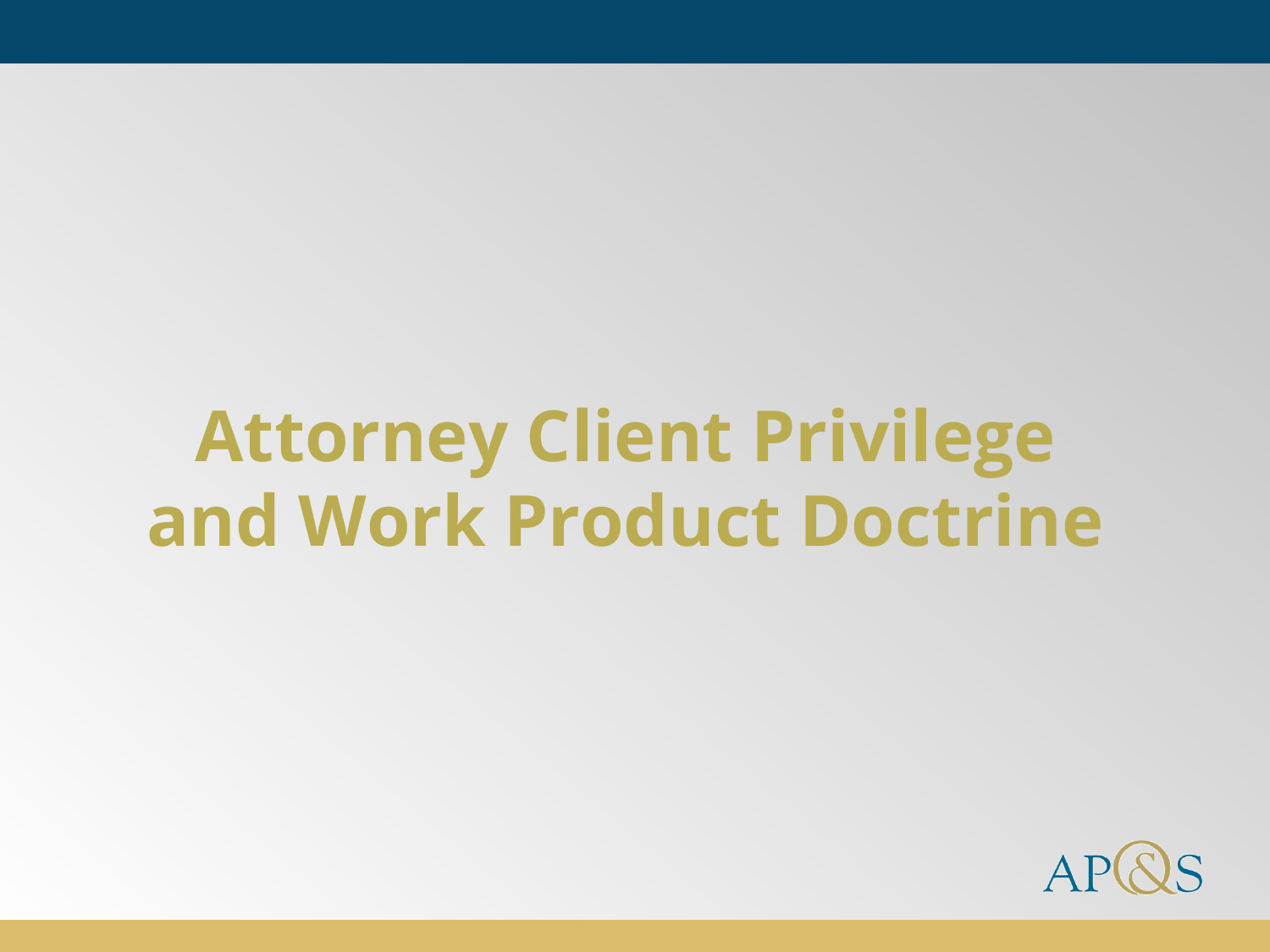

Attorney Client Privilege
and Work Product Doctrine